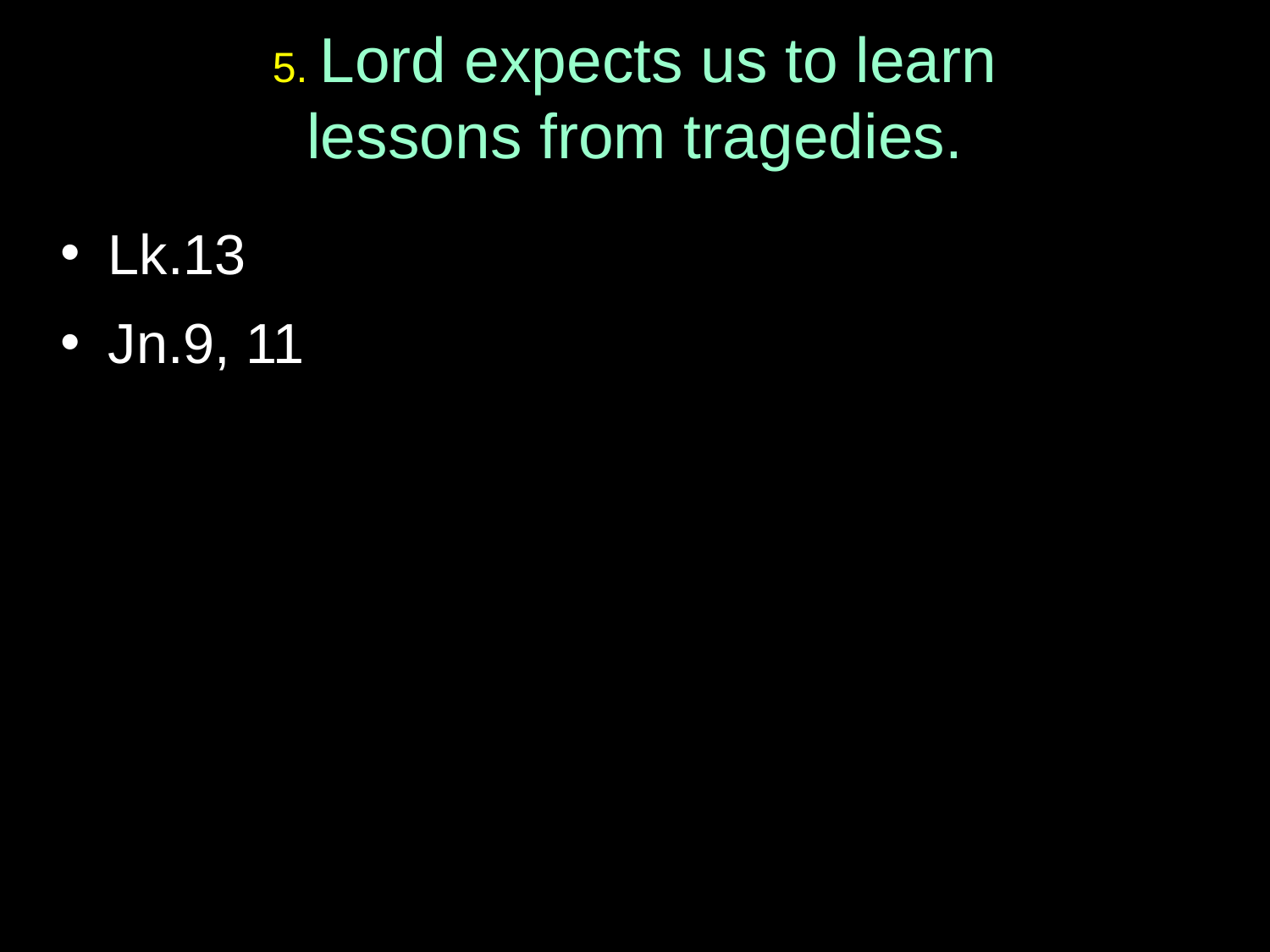

# 5. Lord expects us to learn lessons from tragedies.
Lk.13
Jn.9, 11